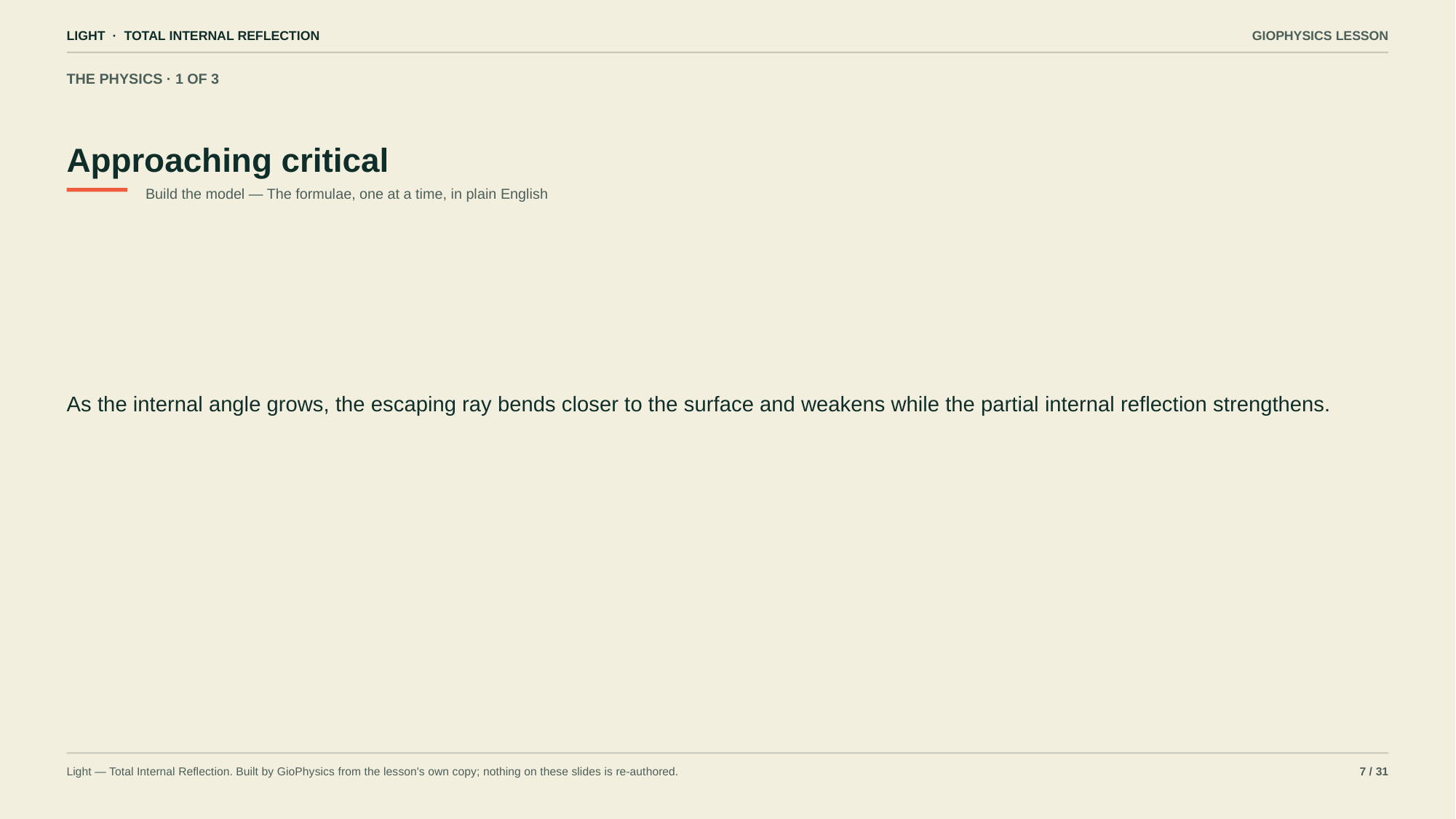

LIGHT  ·  TOTAL INTERNAL REFLECTION
GIOPHYSICS LESSON

THE PHYSICS · 1 OF 3
Approaching critical
Build the model — The formulae, one at a time, in plain English

As the internal angle grows, the escaping ray bends closer to the surface and weakens while the partial internal reflection strengthens.

Light — Total Internal Reflection. Built by GioPhysics from the lesson's own copy; nothing on these slides is re-authored.
7 / 31